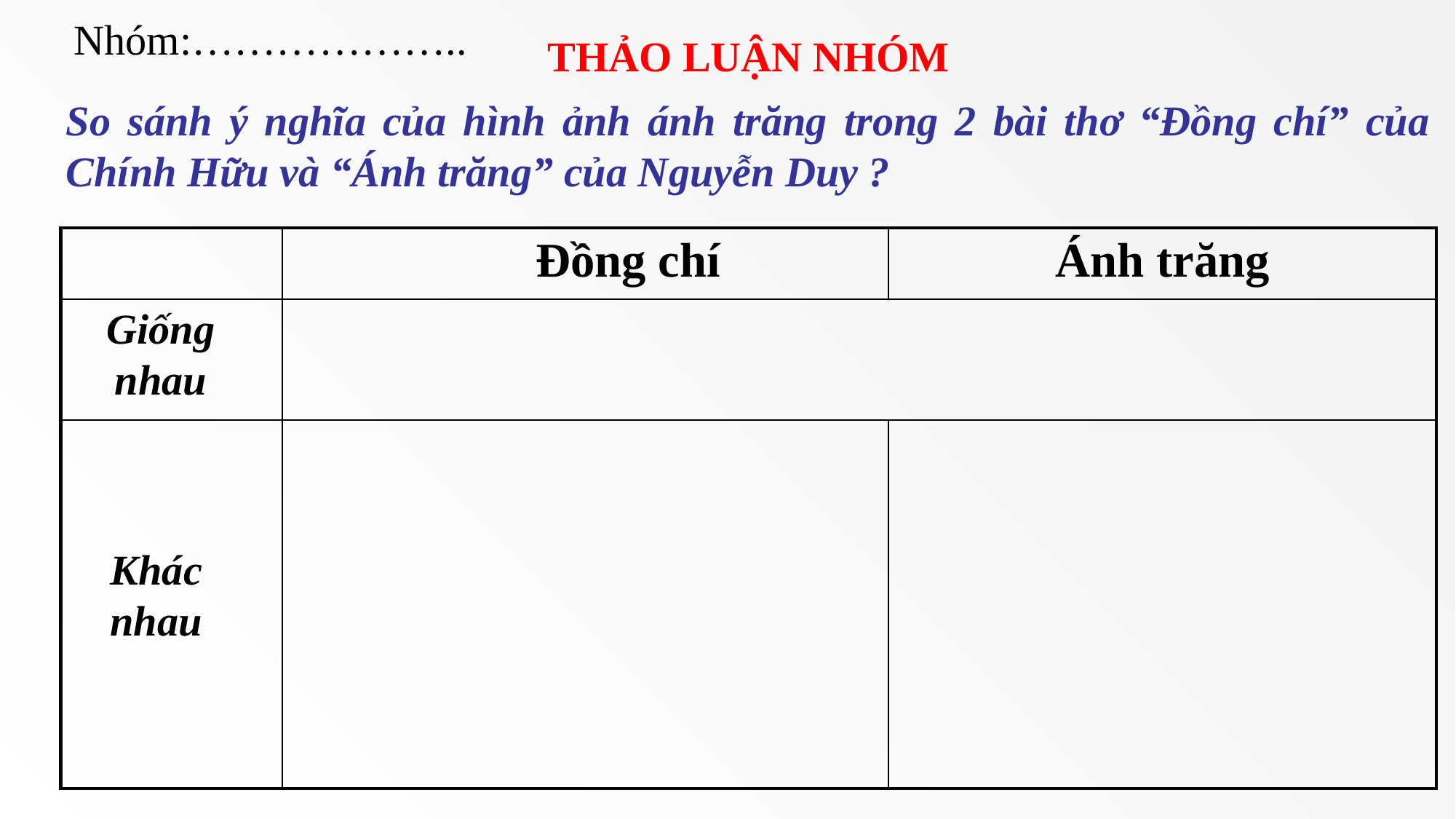

Nhóm:………………..
THẢO LUẬN NHÓM
So sánh ý nghĩa của hình ảnh ánh trăng trong 2 bài thơ “Đồng chí” của Chính Hữu và “Ánh trăng” của Nguyễn Duy ?
|  | Đồng chí | Ánh trăng |
| --- | --- | --- |
|  |  |  |
|  |  |  |
Giống nhau

Khác nhau